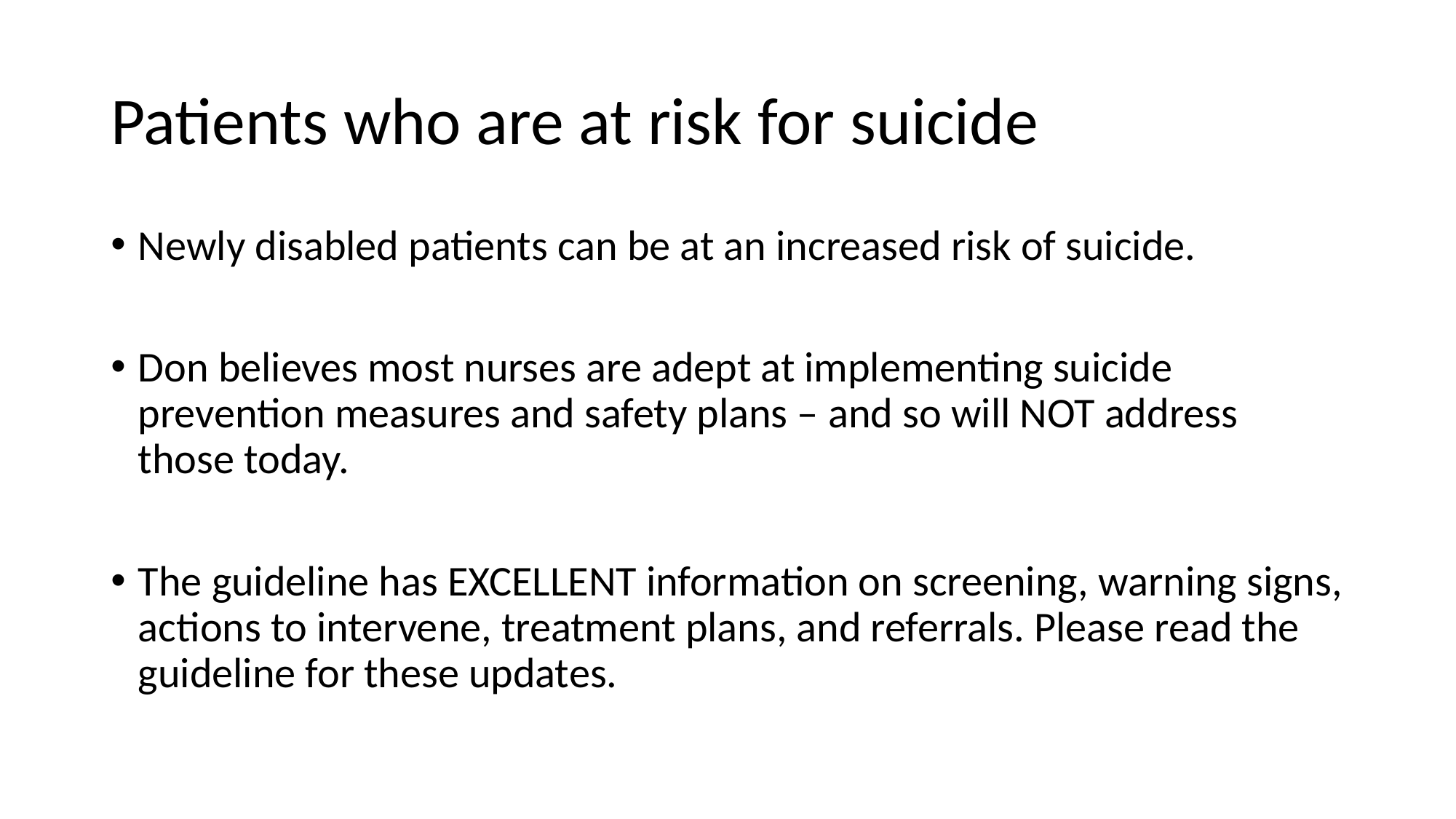

# Patients who are at risk for suicide
Newly disabled patients can be at an increased risk of suicide.

Don believes most nurses are adept at implementing suicide prevention measures and safety plans – and so will NOT address those today.

The guideline has EXCELLENT information on screening, warning signs, actions to intervene, treatment plans, and referrals. Please read the guideline for these updates.